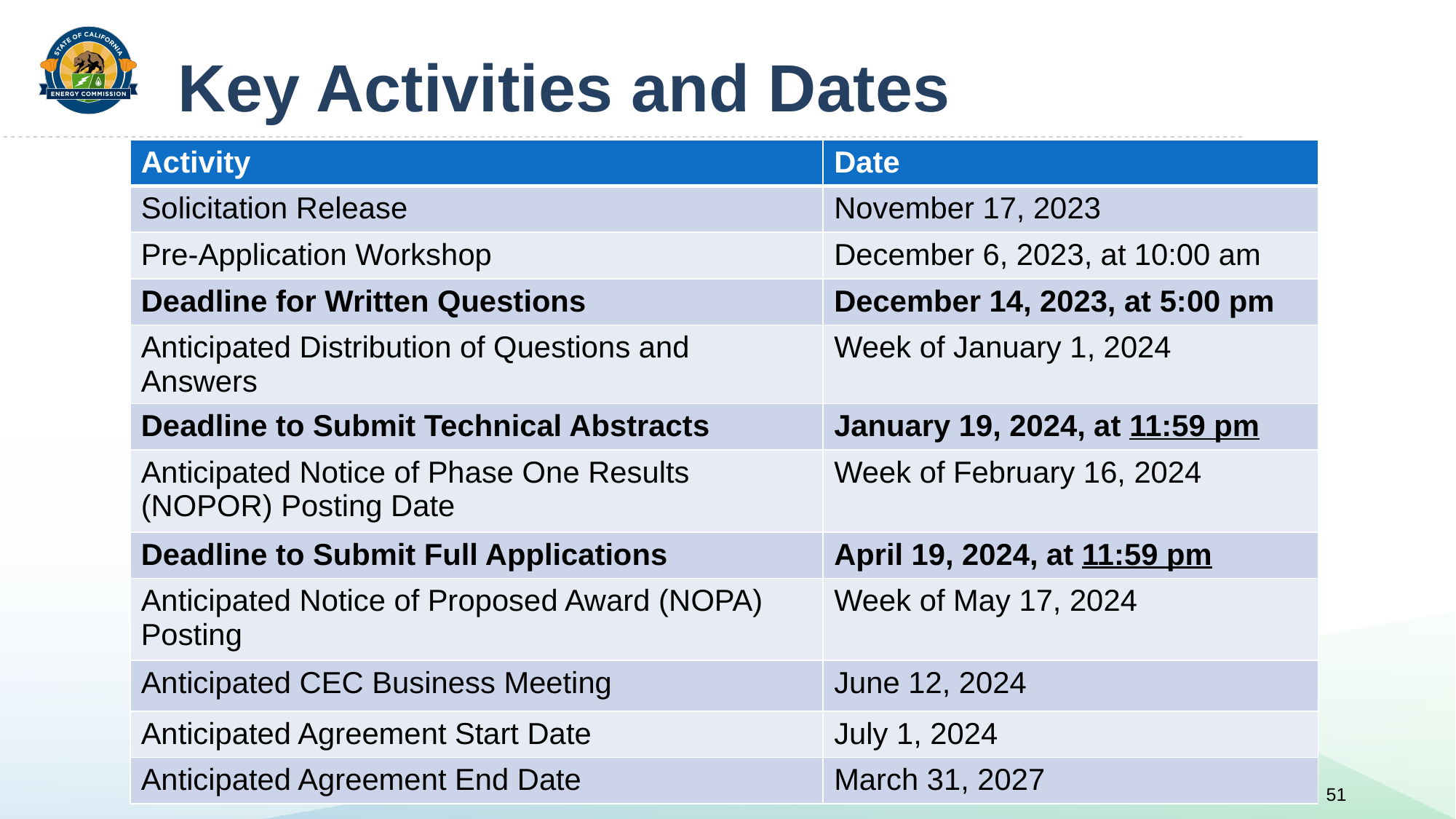

# Key Activities and Dates
| Activity | Date |
| --- | --- |
| Solicitation Release | November 17, 2023 |
| Pre-Application Workshop | December 6, 2023, at 10:00 am |
| Deadline for Written Questions | December 14, 2023, at 5:00 pm |
| Anticipated Distribution of Questions and Answers | Week of January 1, 2024 |
| Deadline to Submit Technical Abstracts | January 19, 2024, at 11:59 pm |
| Anticipated Notice of Phase One Results (NOPOR) Posting Date | Week of February 16, 2024 |
| Deadline to Submit Full Applications | April 19, 2024, at 11:59 pm |
| Anticipated Notice of Proposed Award (NOPA) Posting | Week of May 17, 2024 |
| Anticipated CEC Business Meeting | June 12, 2024 |
| Anticipated Agreement Start Date | July 1, 2024 |
| Anticipated Agreement End Date | March 31, 2027 |
51